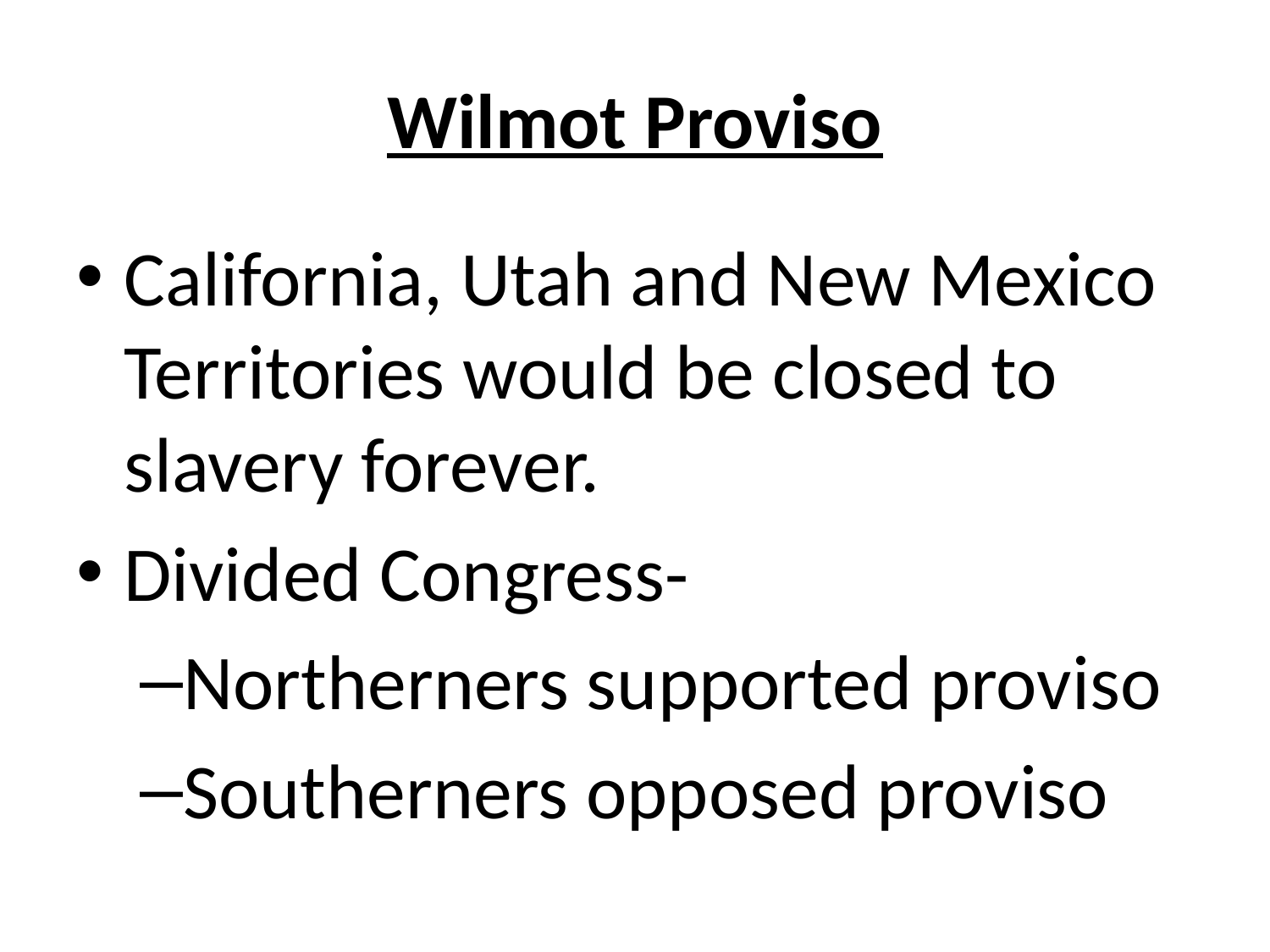

# Wilmot Proviso
California, Utah and New Mexico Territories would be closed to slavery forever.
Divided Congress-
Northerners supported proviso
Southerners opposed proviso